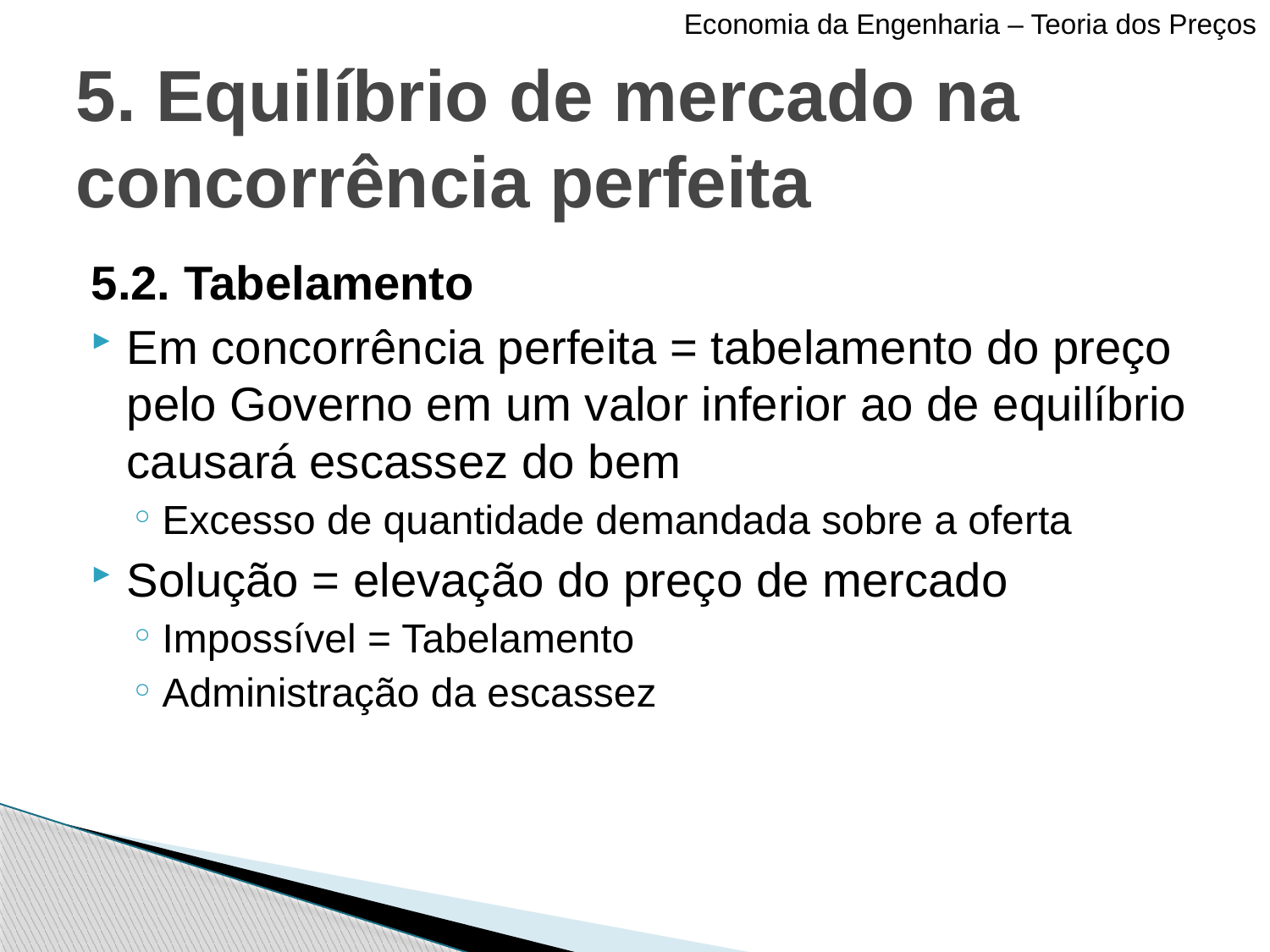

Economia da Engenharia – Teoria dos Preços
# 5. Equilíbrio de mercado na concorrência perfeita
5.2. Tabelamento
Em concorrência perfeita = tabelamento do preço pelo Governo em um valor inferior ao de equilíbrio causará escassez do bem
Excesso de quantidade demandada sobre a oferta
Solução = elevação do preço de mercado
Impossível = Tabelamento
Administração da escassez